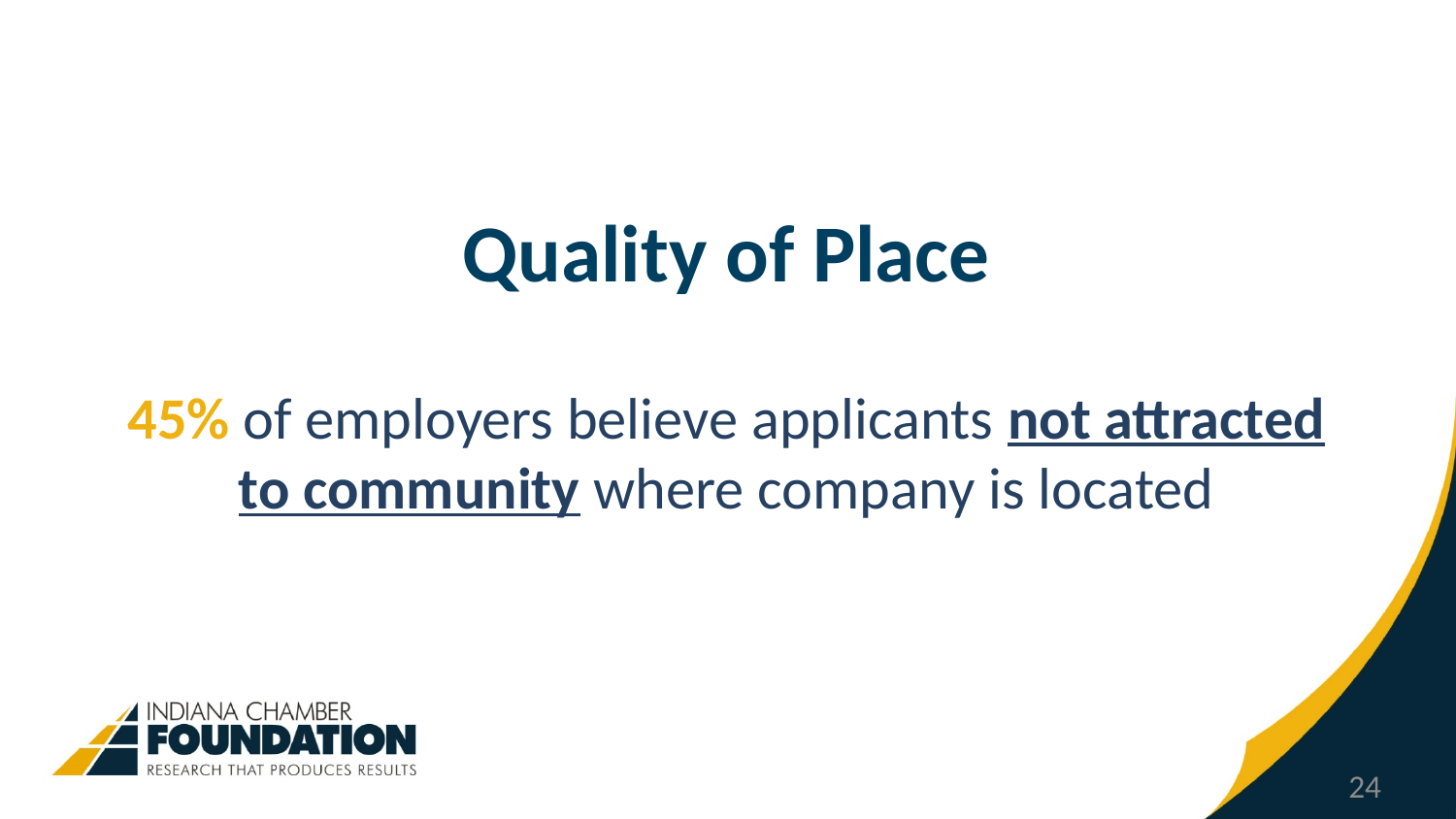

Quality of Place
45% of employers believe applicants not attracted to community where company is located